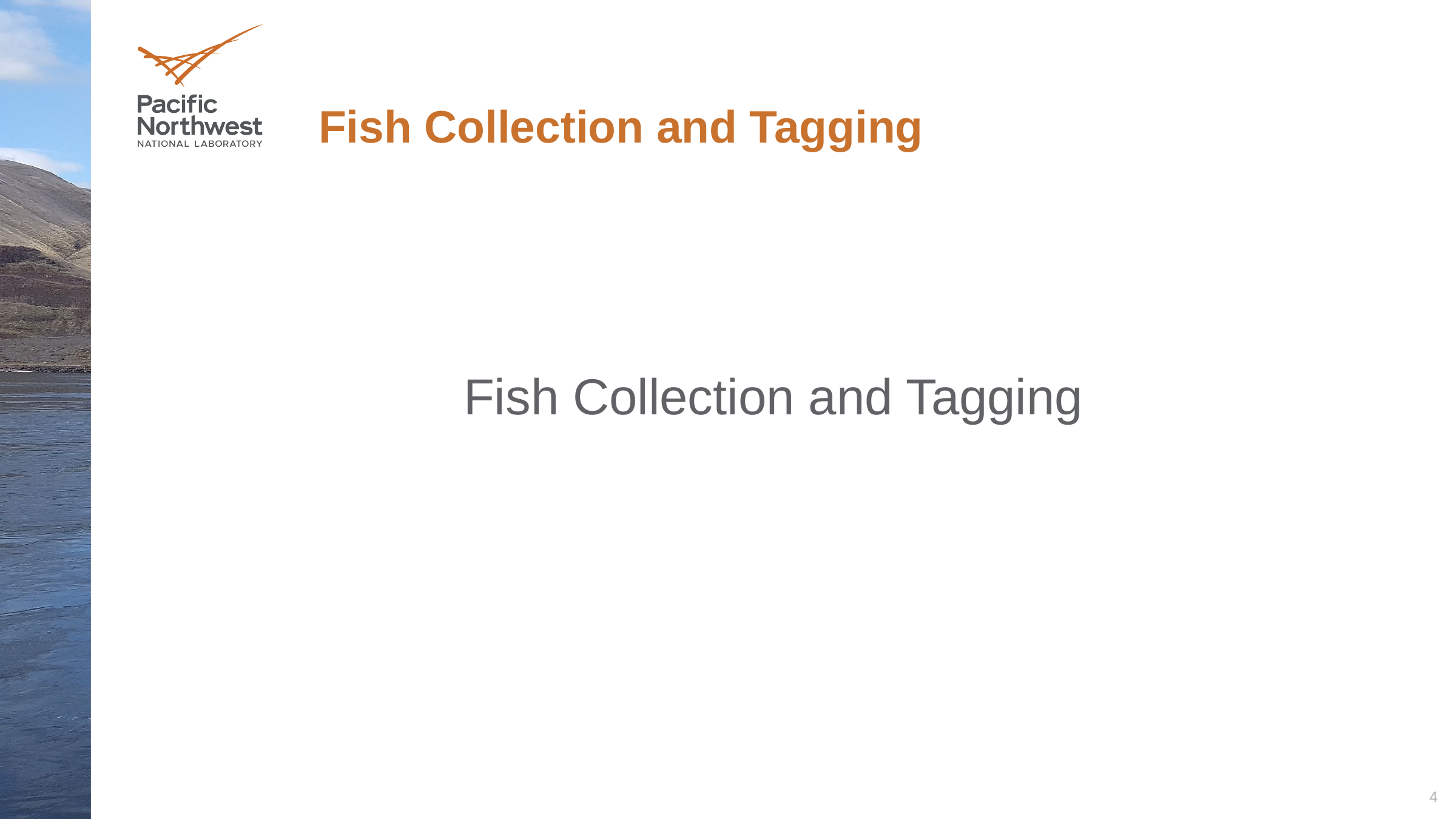

# Fish Collection and Tagging
Fish Collection and Tagging
4